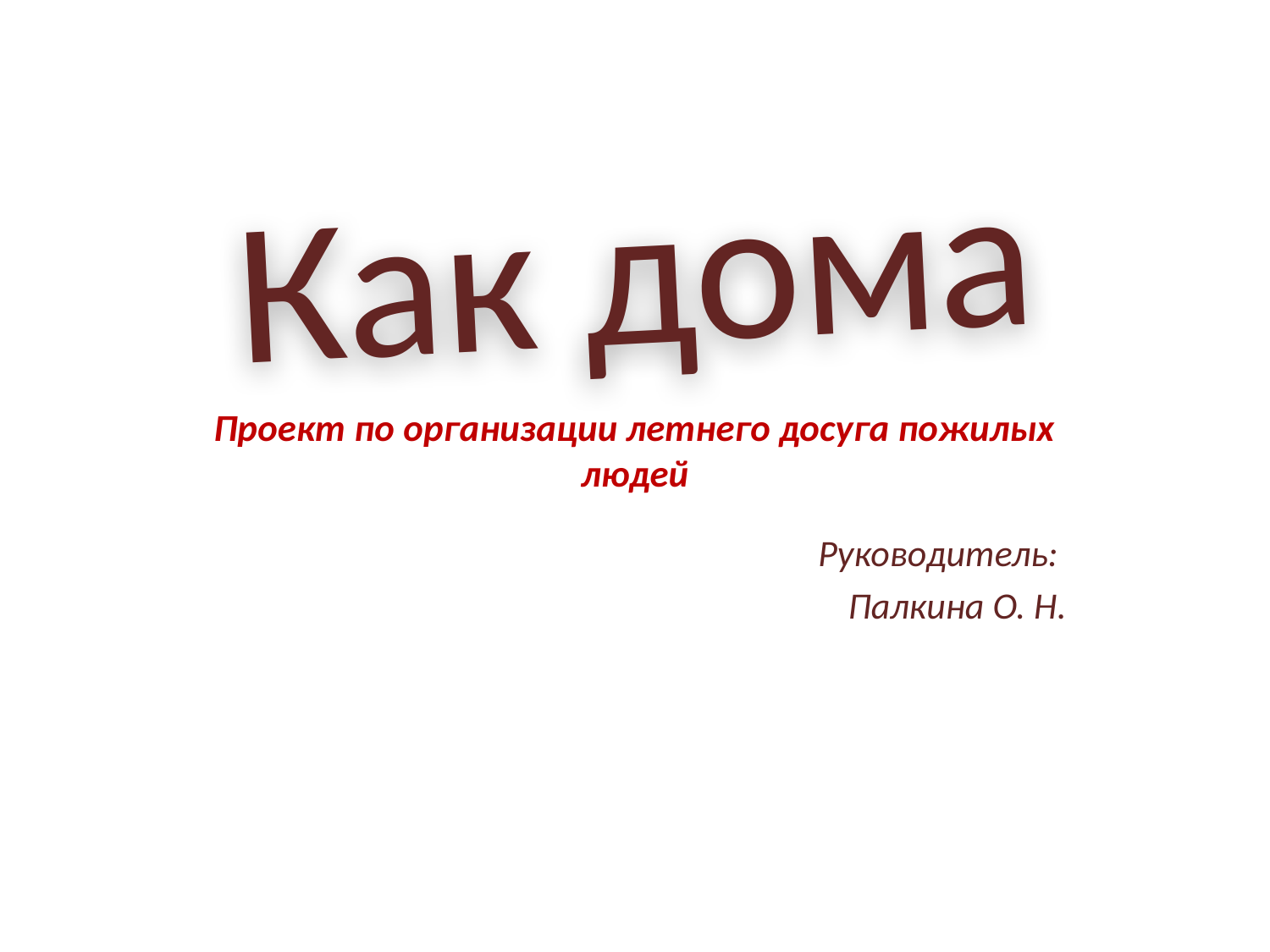

# Как дома
Проект по организации летнего досуга пожилых людей

Руководитель:
Палкина О. Н.